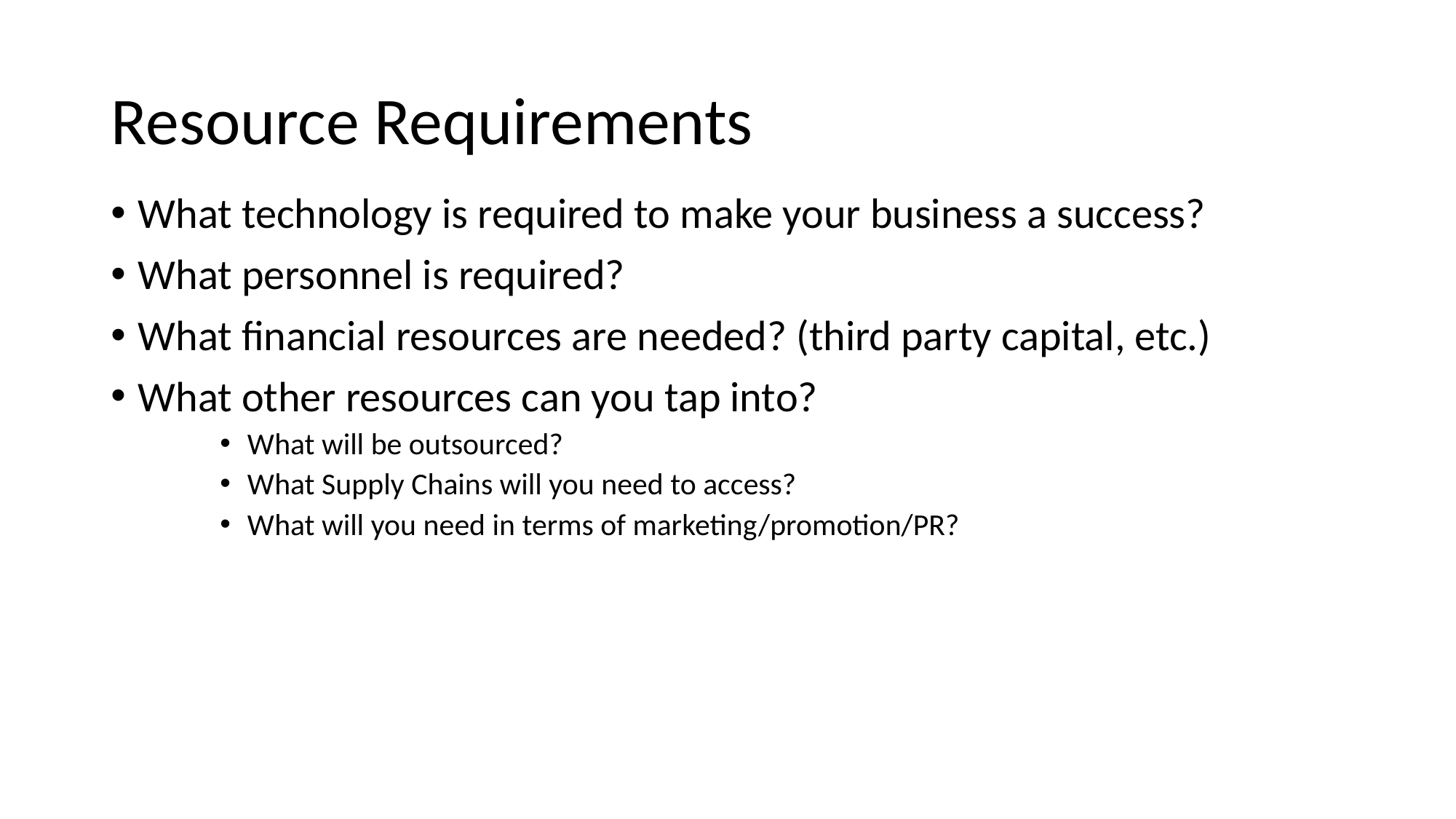

# Resource Requirements
What technology is required to make your business a success?
What personnel is required?
What financial resources are needed? (third party capital, etc.)
What other resources can you tap into?
What will be outsourced?
What Supply Chains will you need to access?
What will you need in terms of marketing/promotion/PR?